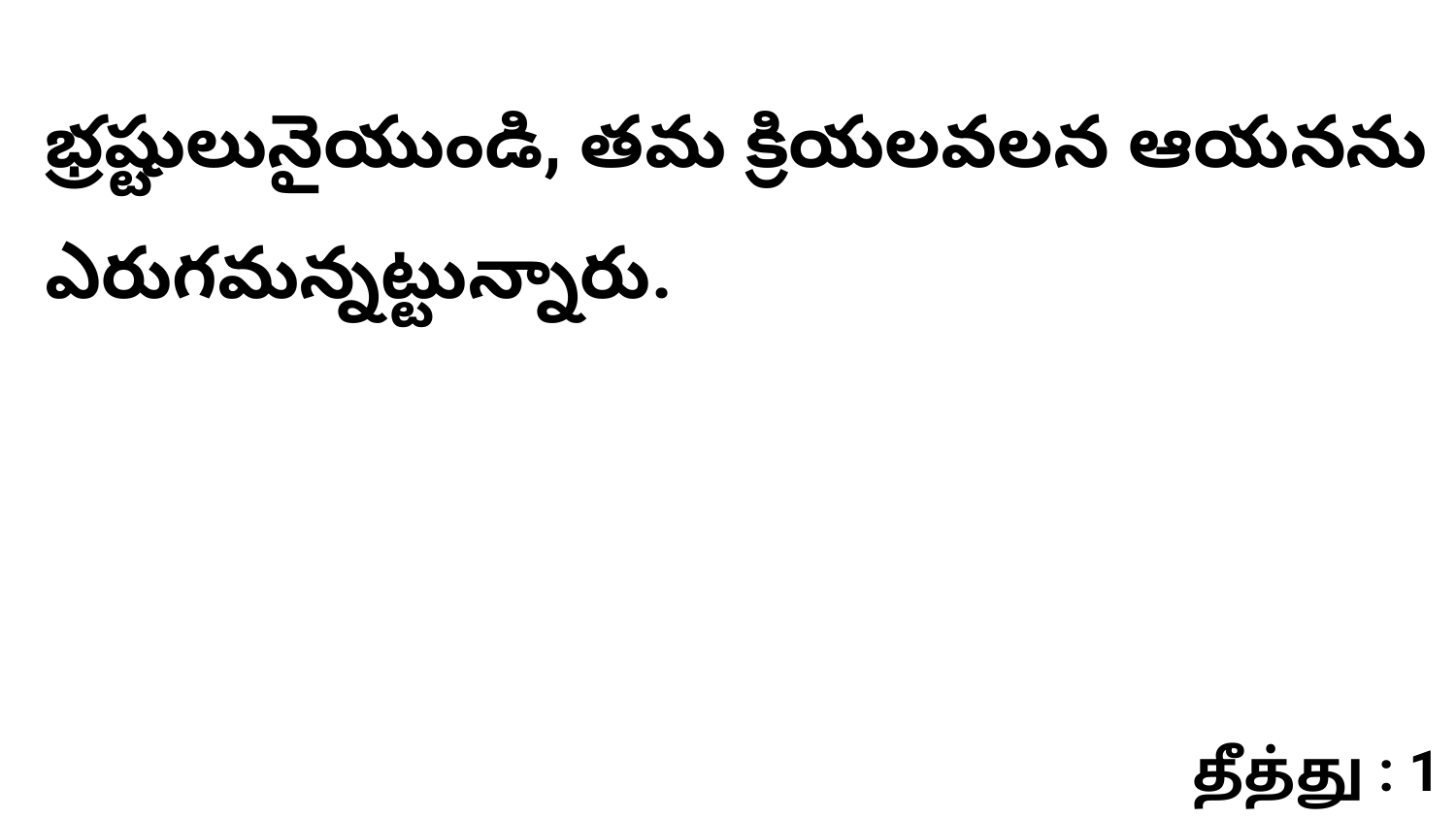

భ్రష్టులునైయుండి, తమ క్రియలవలన ఆయనను ఎరుగమన్నట్టున్నారు.
தீத்து : 1